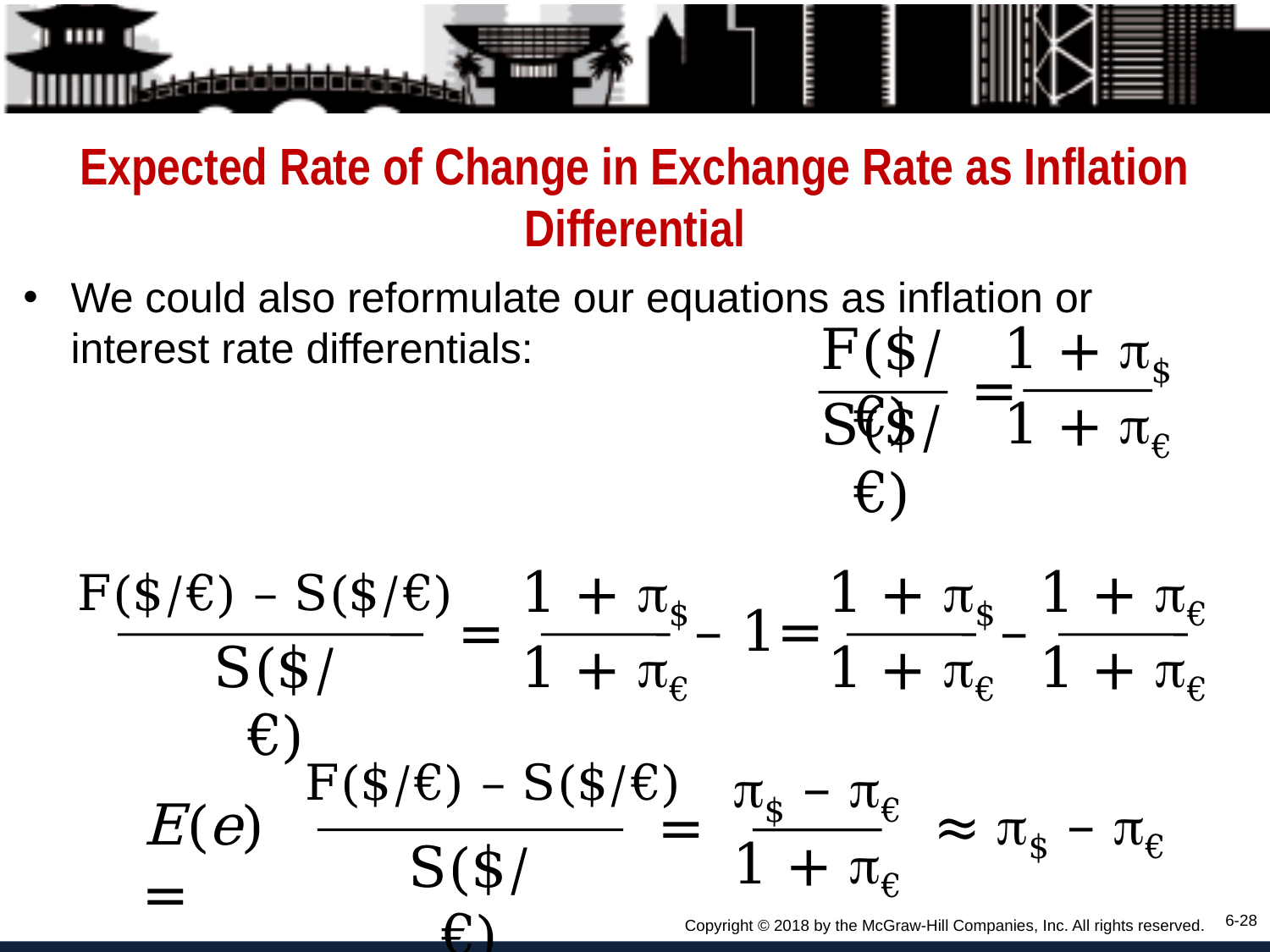

# Expected Rate of Change in Exchange Rate as Inflation Differential
We could also reformulate our equations as inflation or interest rate differentials:
1 + π$
F($/€)
=
S($/€)

1 + π€

1 + π$
– 1
1 + π€

1 + π$
1 + π€
–
1 + π€
1 + π€

F($/€) – S($/€)
=
S($/€)

=
F($/€) – S($/€)
=
S($/€)

π$ – π€
E(e) =
≈ π$ – π€
1 + π€

6-28
Copyright © 2018 by the McGraw-Hill Companies, Inc. All rights reserved.